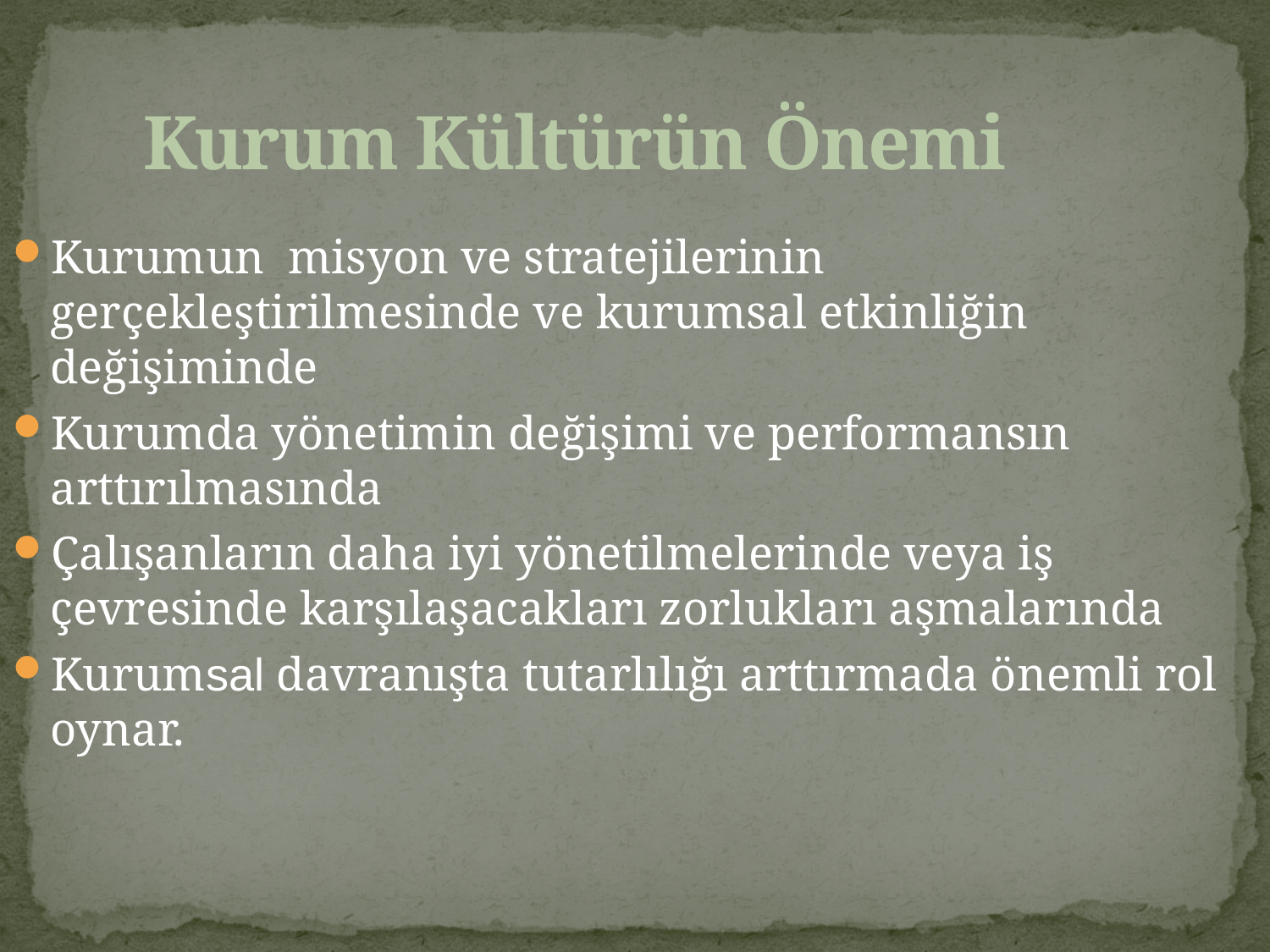

# Kurum Kültürün Önemi
Kurumun  misyon ve stratejilerinin gerçekleştirilmesinde ve kurumsal etkinliğin değişiminde
Kurumda yönetimin değişimi ve performansın arttırılmasında
Çalışanların daha iyi yönetilmelerinde veya iş çevresinde karşılaşacakları zorlukları aşmalarında
Kurumsal davranışta tutarlılığı arttırmada önemli rol oynar.